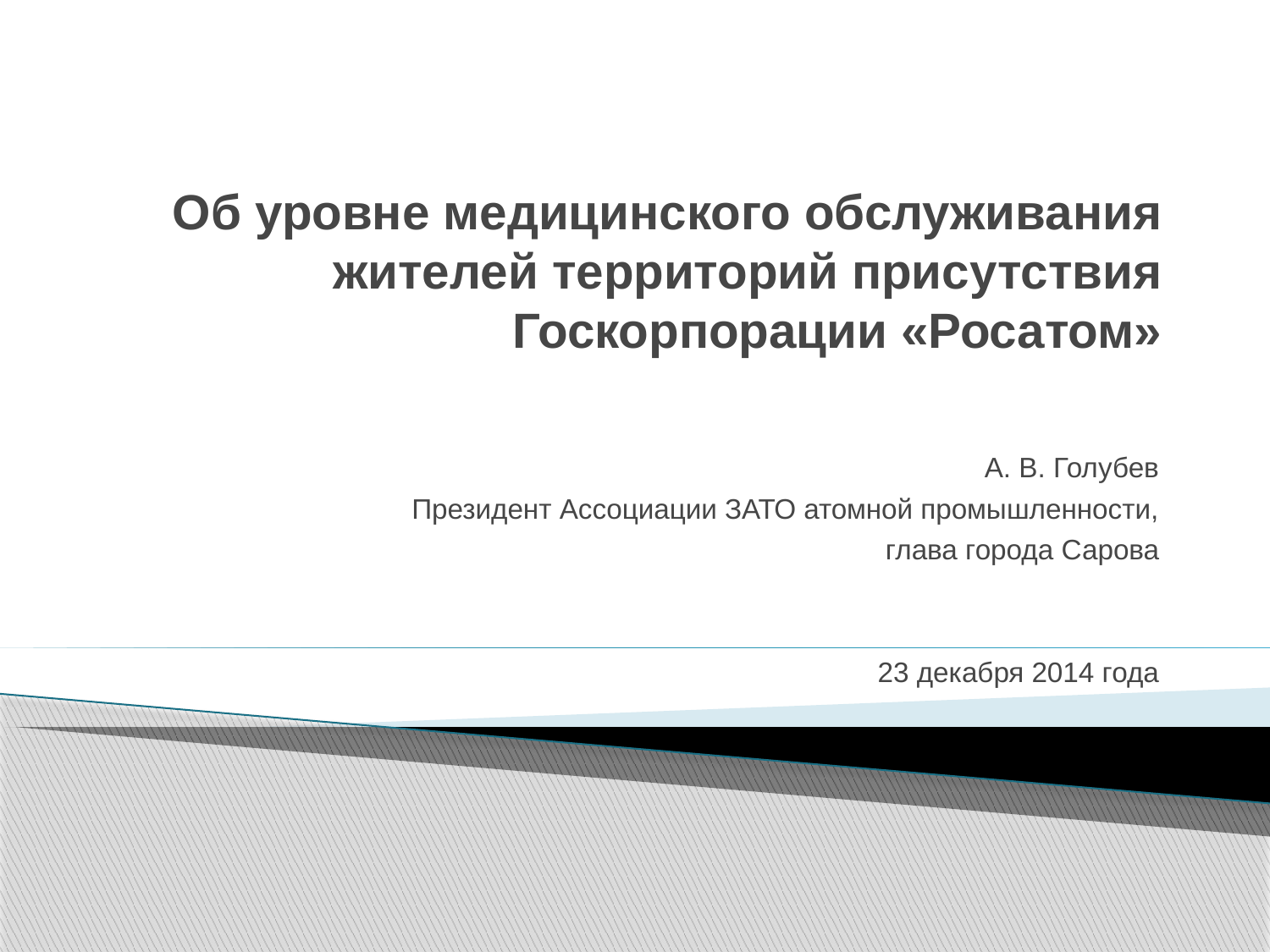

# Об уровне медицинского обслуживания жителей территорий присутствия Госкорпорации «Росатом»
А. В. Голубев
Президент Ассоциации ЗАТО атомной промышленности,
глава города Сарова

23 декабря 2014 года